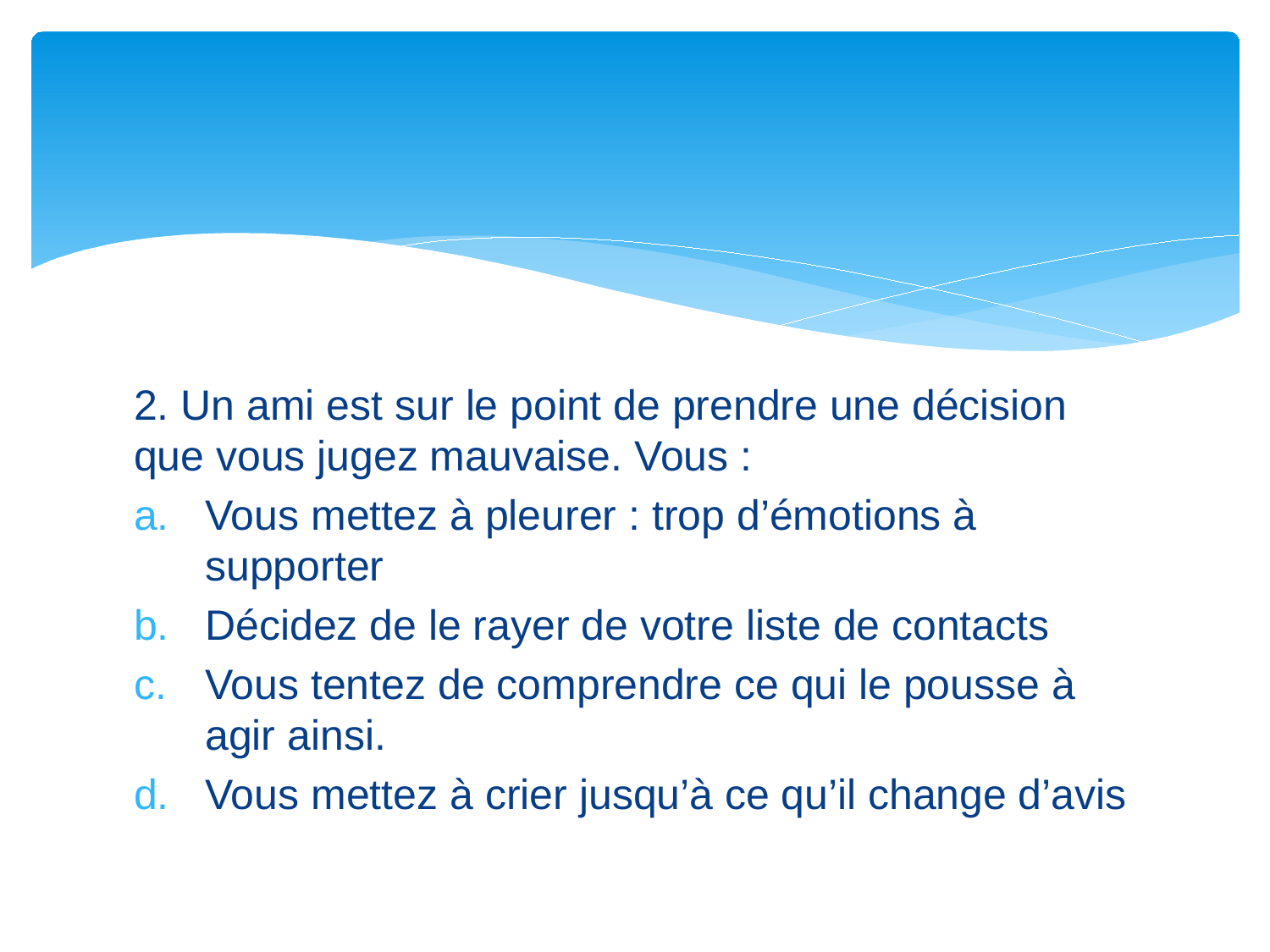

#
2. Un ami est sur le point de prendre une décision que vous jugez mauvaise. Vous :
Vous mettez à pleurer : trop d’émotions à supporter
Décidez de le rayer de votre liste de contacts
Vous tentez de comprendre ce qui le pousse à agir ainsi.
Vous mettez à crier jusqu’à ce qu’il change d’avis